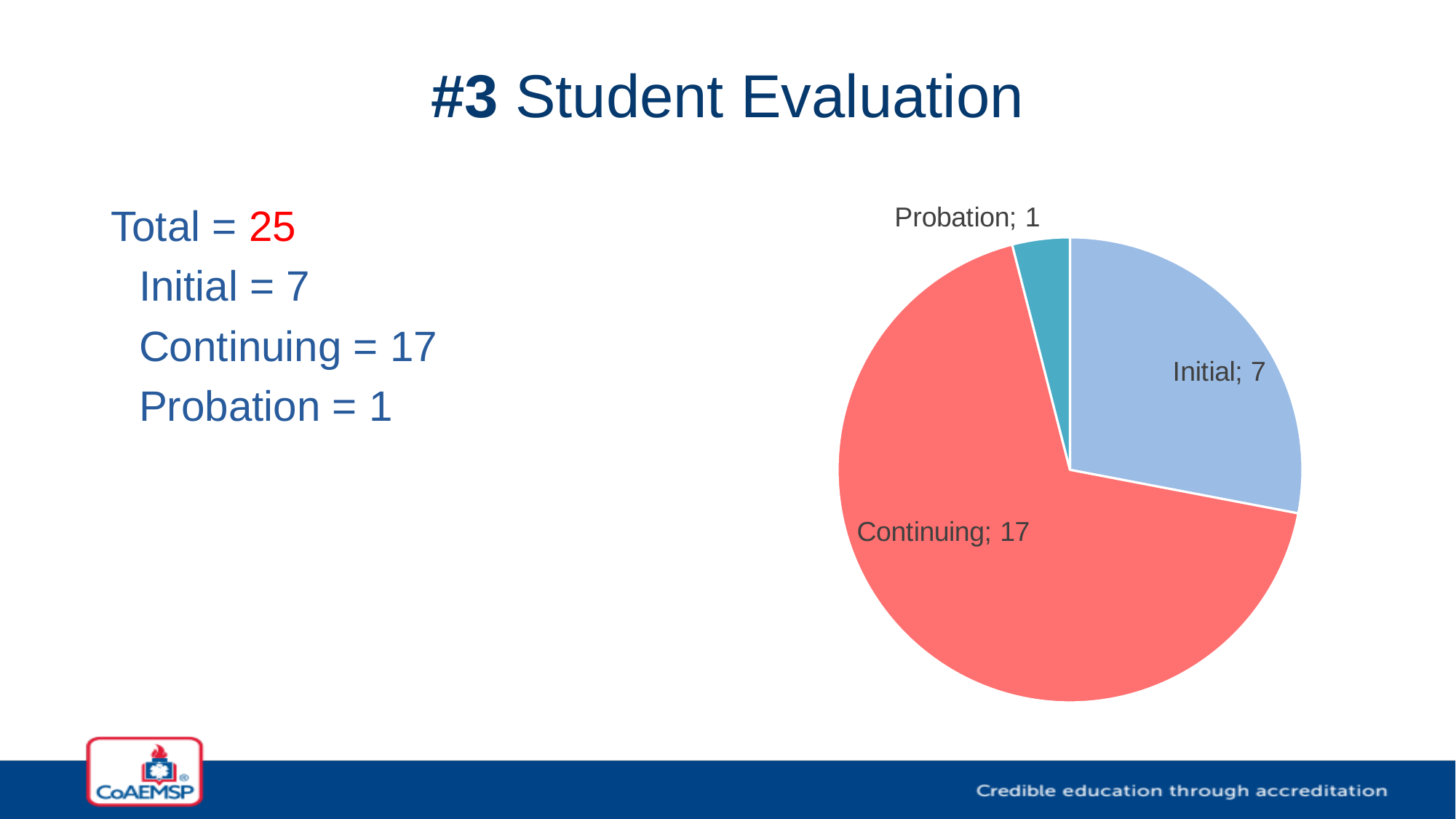

# #3 Student Evaluation

Total = 25
Initial = 7
Continuing = 17
Probation = 1

### Chart

| Category | Column1 |
|---|---|
| Initial | 7.0 |
| Continuing | 17.0 |
| Probation | 1.0 |